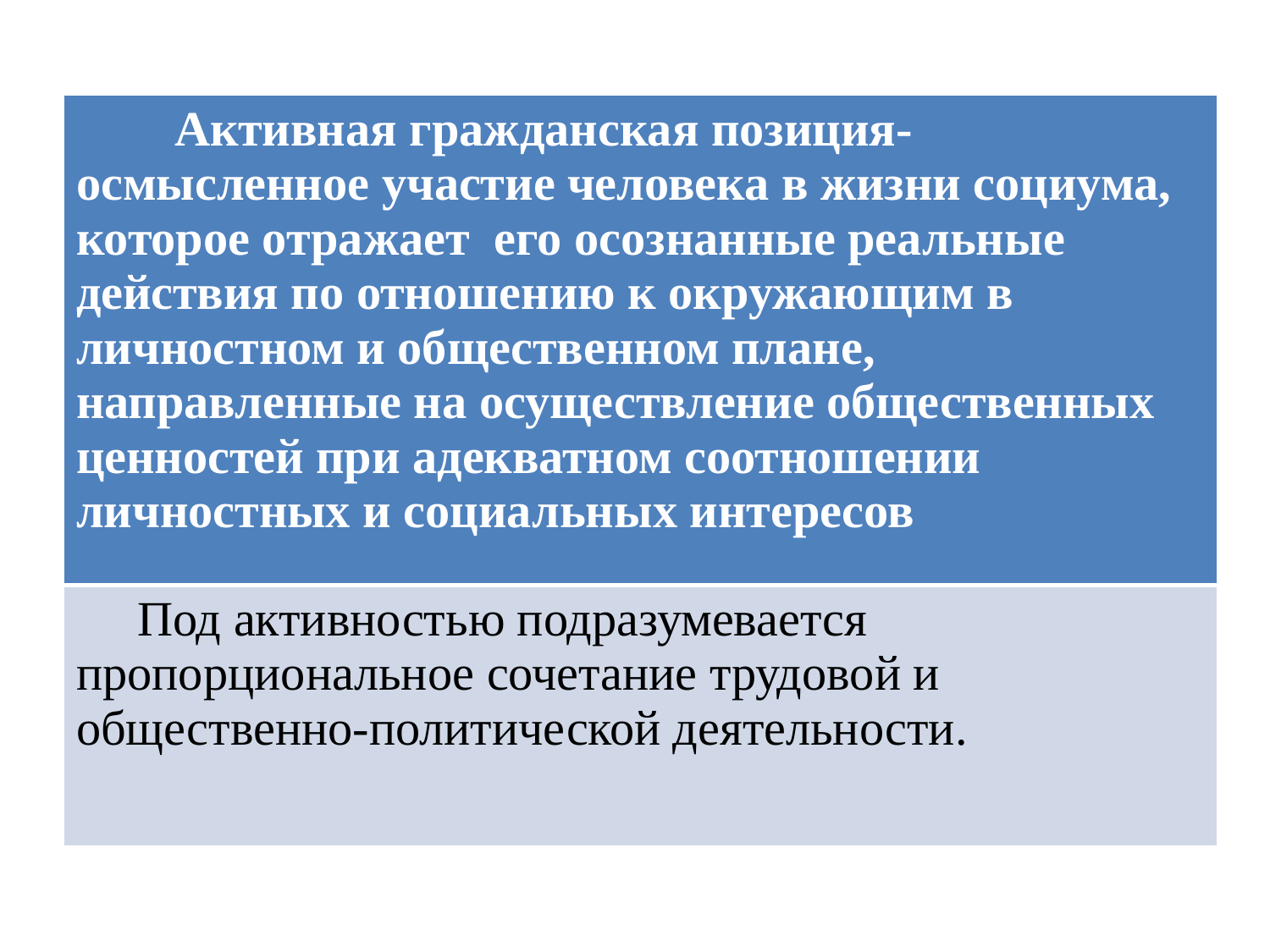

| Активная гражданская позиция-осмысленное участие человека в жизни социума, которое отражает его осознанные реальные действия по отношению к окружающим в личностном и общественном плане, направленные на осуществление общественных ценностей при адекватном соотношении личностных и социальных интересов |
| --- |
| Под активностью подразумевается пропорциональное сочетание трудовой и общественно-политической деятельности. |